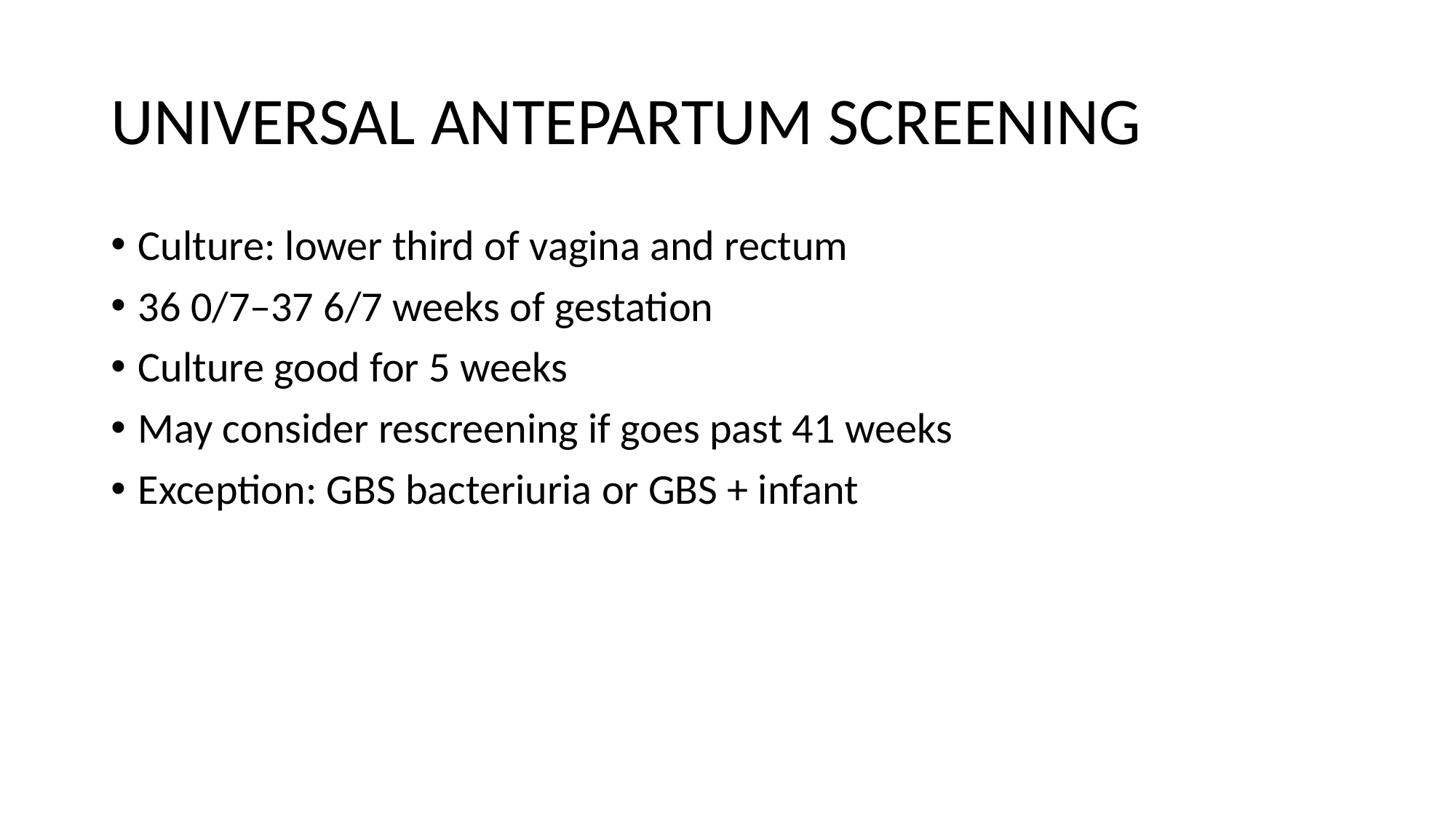

# UNIVERSAL ANTEPARTUM SCREENING
Culture: lower third of vagina and rectum
36 0/7–37 6/7 weeks of gestation
Culture good for 5 weeks
May consider rescreening if goes past 41 weeks
Exception: GBS bacteriuria or GBS + infant